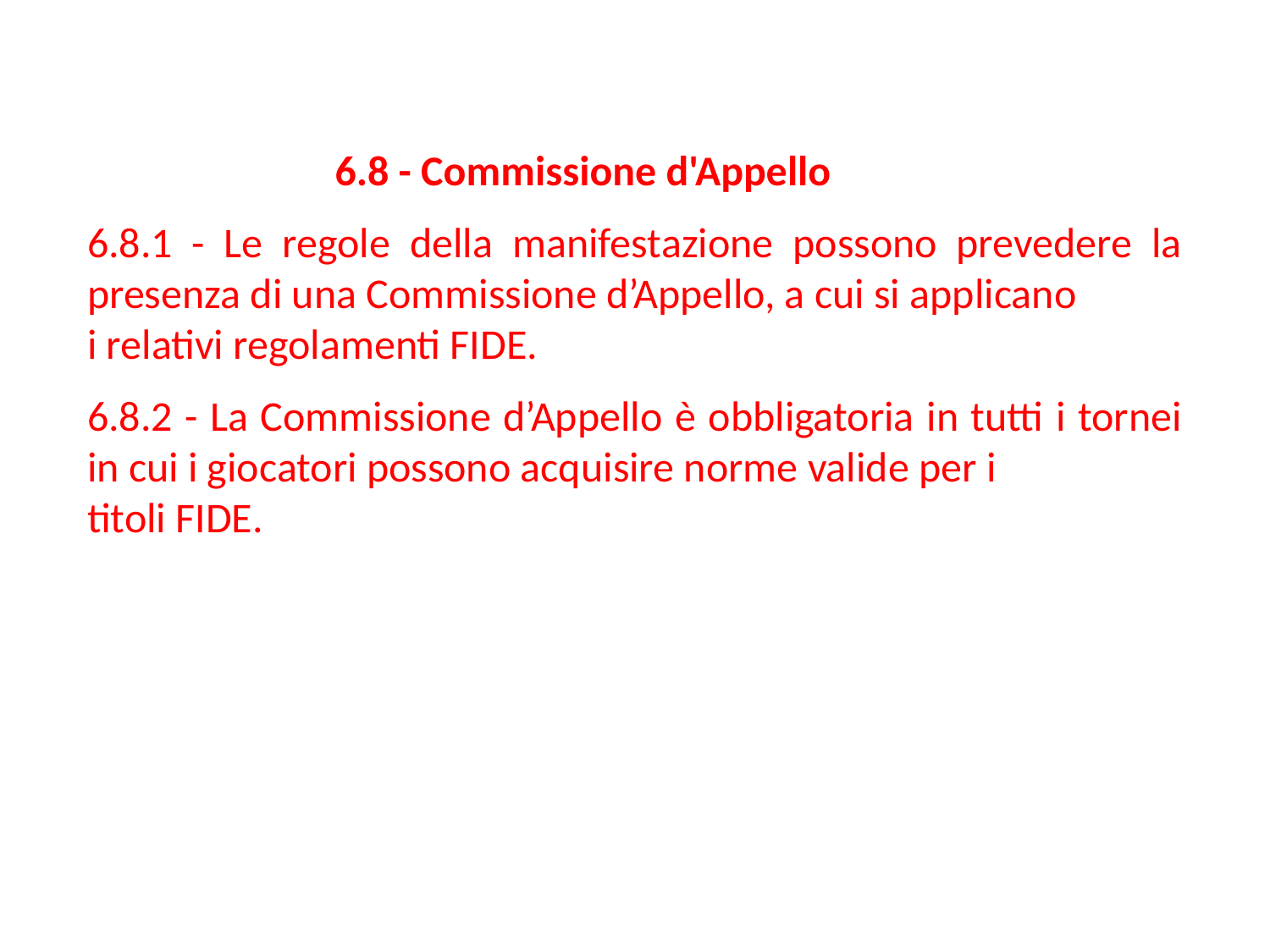

6.8 - Commissione d'Appello

6.8.1 - Le regole della manifestazione possono prevedere la presenza di una Commissione d’Appello, a cui si applicano
i relativi regolamenti FIDE.

6.8.2 - La Commissione d’Appello è obbligatoria in tutti i tornei in cui i giocatori possono acquisire norme valide per i
titoli FIDE.